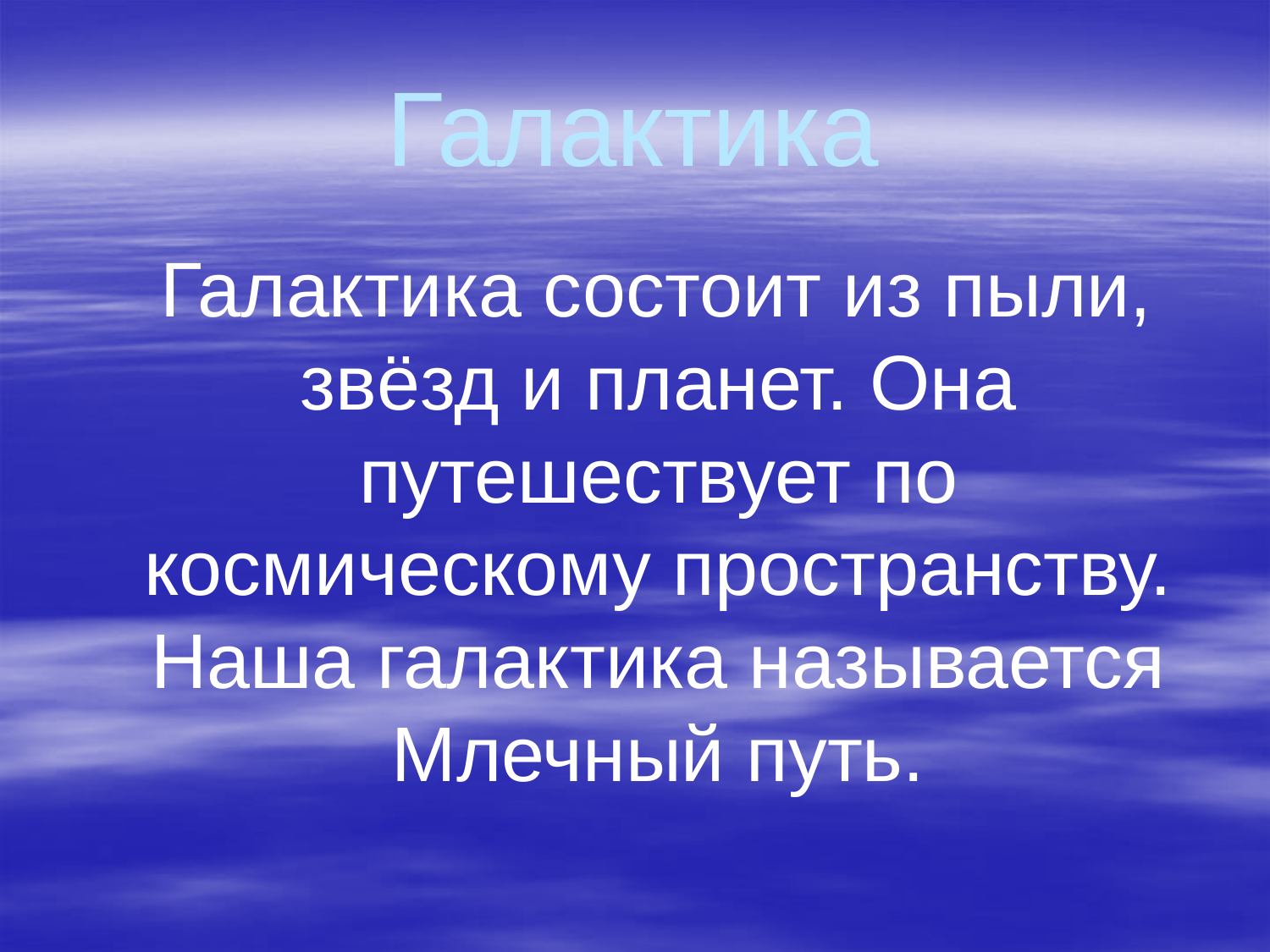

# Галактика
  Галактика состоит из пыли, звёзд и планет. Она путешествует по космическому пространству. Наша галактика называется Млечный путь.